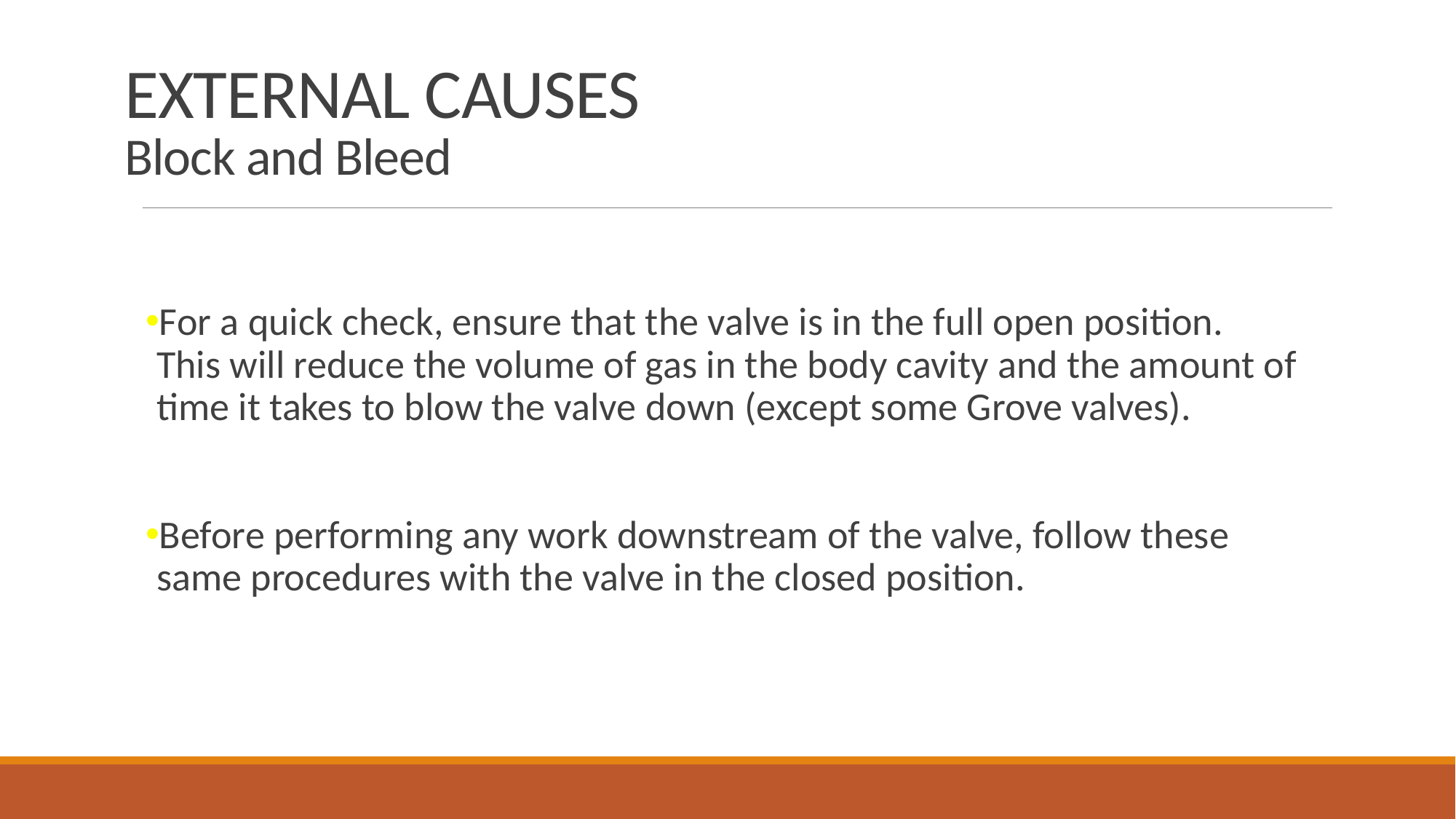

# EXTERNAL CAUSES Block and Bleed

For a quick check, ensure that the valve is in the full open position.  This will reduce the volume of gas in the body cavity and the amount of time it takes to blow the valve down (except some Grove valves).

Before performing any work downstream of the valve, follow these same procedures with the valve in the closed position.